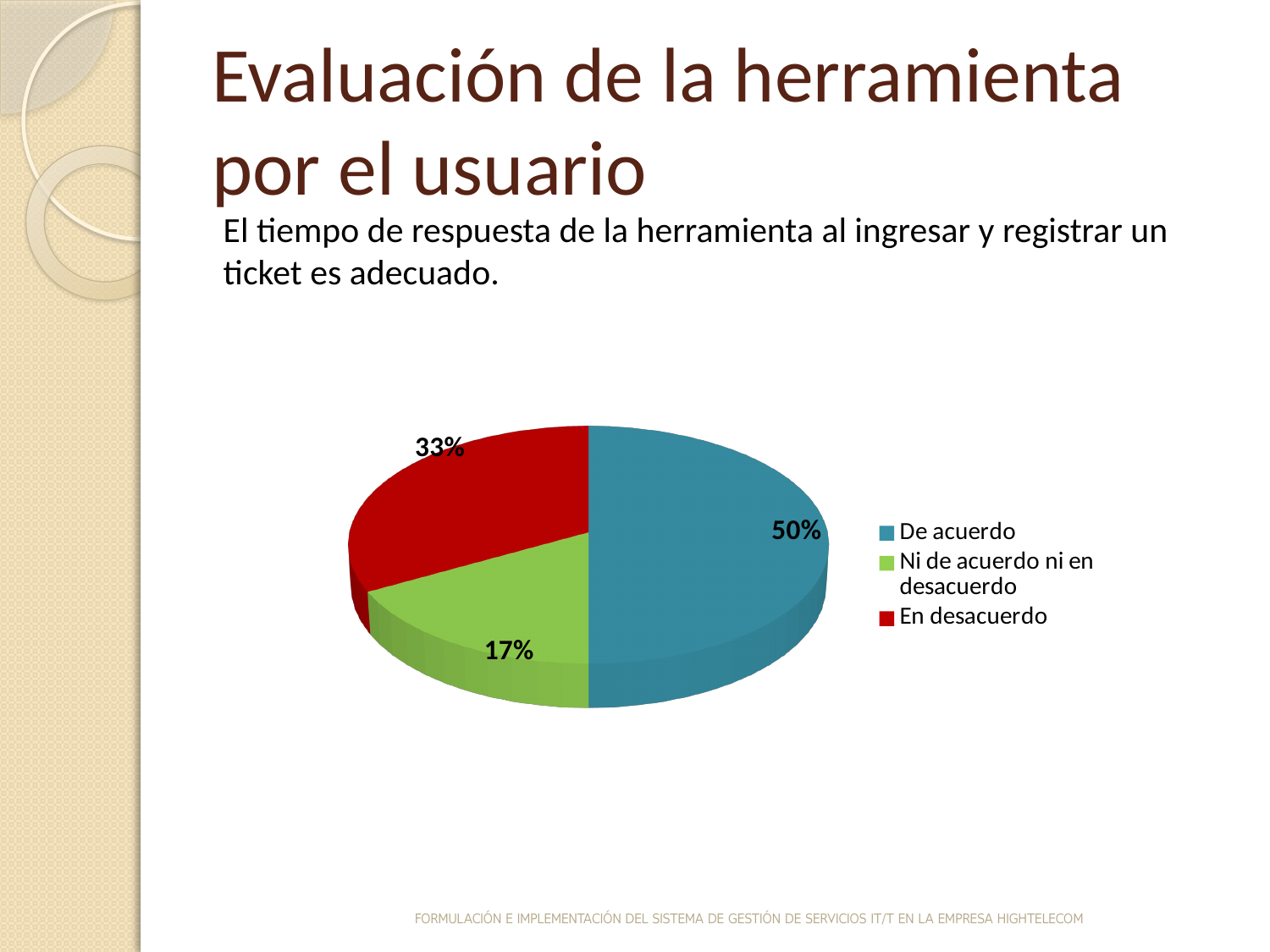

# Evaluación de la herramienta por el usuario
El tiempo de respuesta de la herramienta al ingresar y registrar un ticket es adecuado.

[unsupported chart]

[unsupported chart]

FORMULACIÓN E IMPLEMENTACIÓN DEL SISTEMA DE GESTIÓN DE SERVICIOS IT/T EN LA EMPRESA HIGHTELECOM